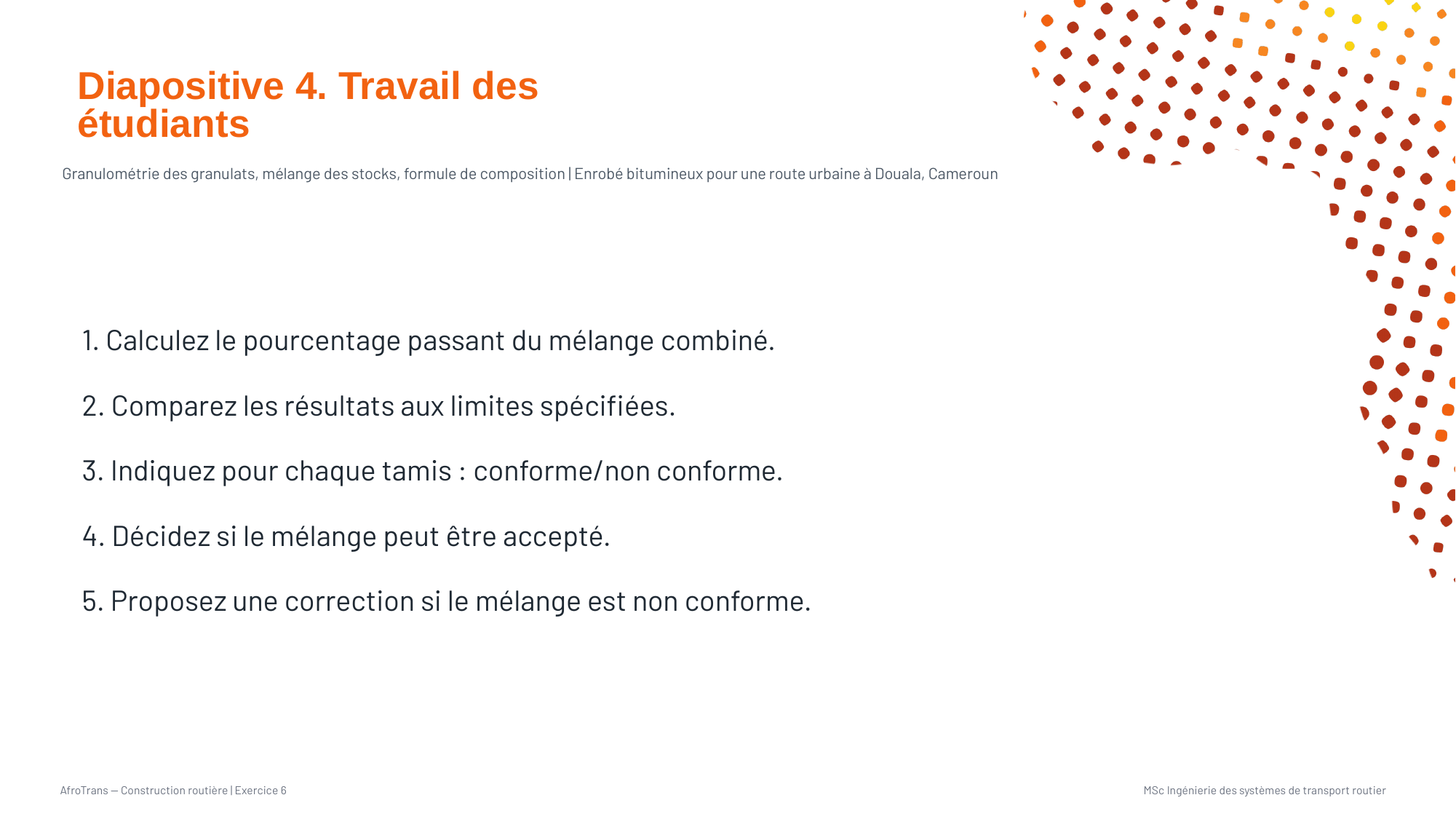

# Diapositive 4. Travail des étudiants
Granulométrie des granulats, mélange des stocks, formule de composition | Enrobé bitumineux pour une route urbaine à Douala, Cameroun
1. Calculez le pourcentage passant du mélange combiné.
2. Comparez les résultats aux limites spécifiées.
3. Indiquez pour chaque tamis : conforme/non conforme.
4. Décidez si le mélange peut être accepté.
5. Proposez une correction si le mélange est non conforme.
AfroTrans — Construction routière | Exercice 6
MSc Ingénierie des systèmes de transport routier